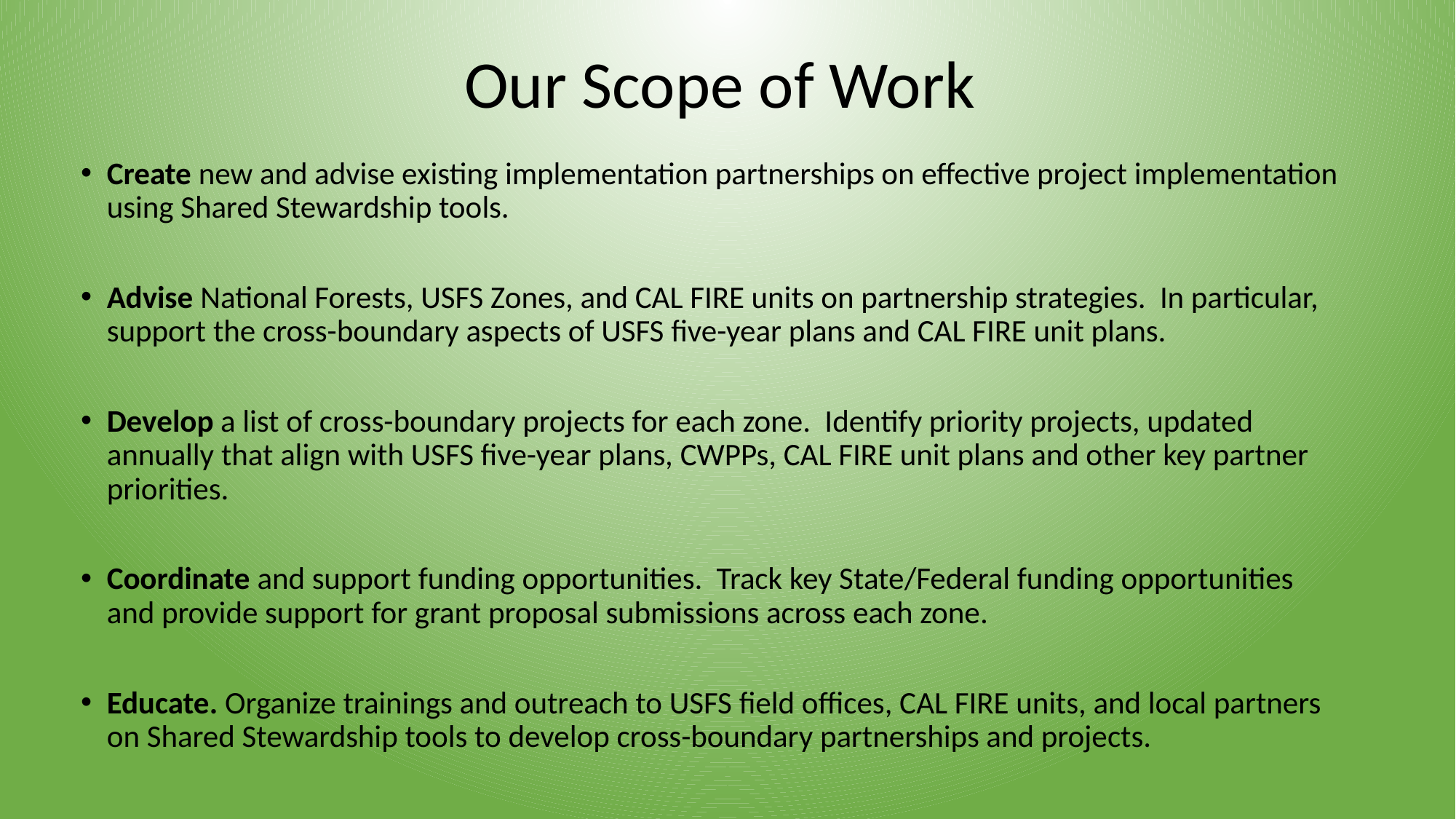

# Our Scope of Work
Create new and advise existing implementation partnerships on effective project implementation using Shared Stewardship tools.

Advise National Forests, USFS Zones, and CAL FIRE units on partnership strategies.  In particular, support the cross-boundary aspects of USFS five-year plans and CAL FIRE unit plans.

Develop a list of cross-boundary projects for each zone.  Identify priority projects, updated annually that align with USFS five-year plans, CWPPs, CAL FIRE unit plans and other key partner priorities.

Coordinate and support funding opportunities.  Track key State/Federal funding opportunities and provide support for grant proposal submissions across each zone.

Educate. Organize trainings and outreach to USFS field offices, CAL FIRE units, and local partners on Shared Stewardship tools to develop cross-boundary partnerships and projects.